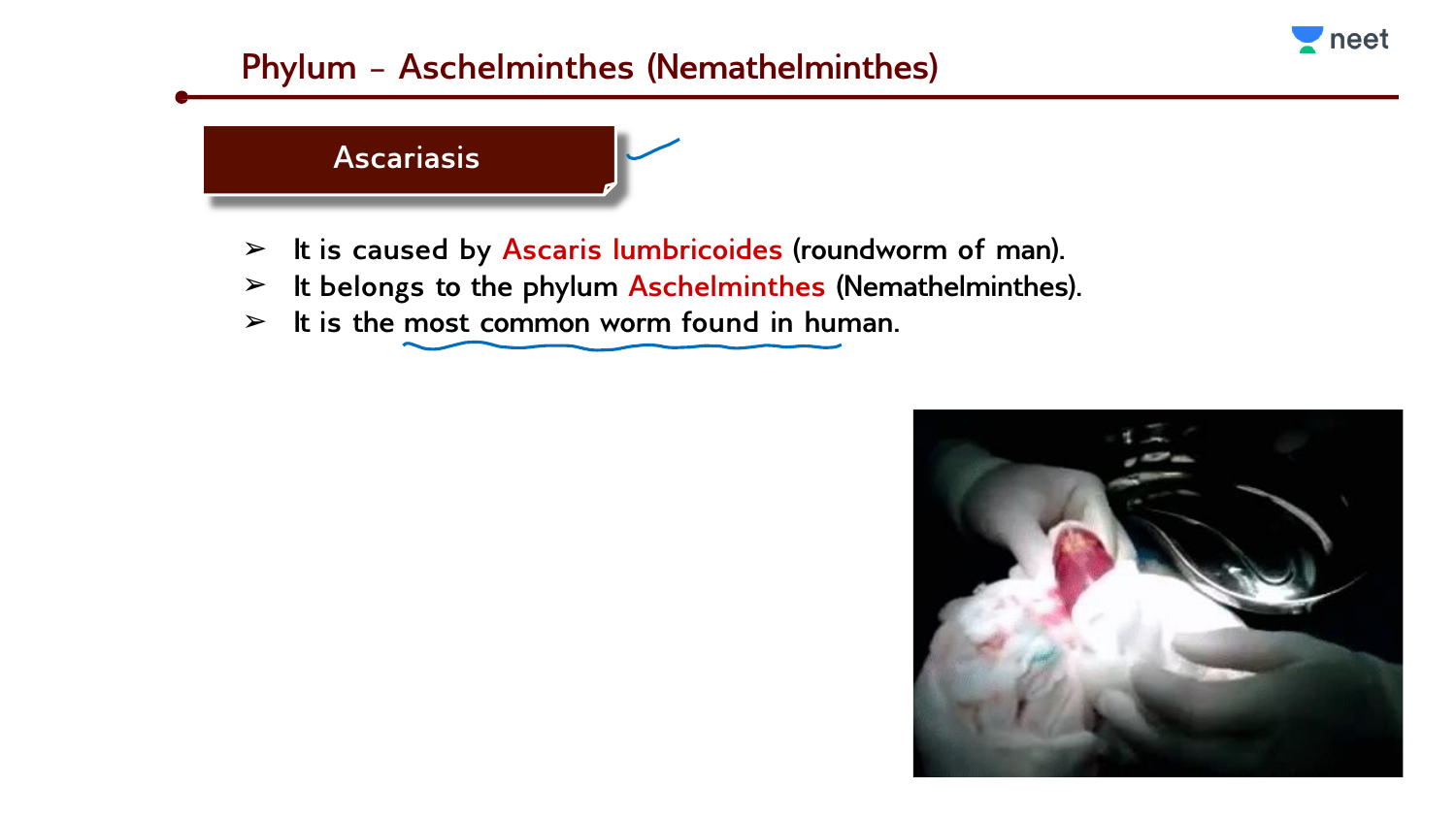

# Phylum – Aschelminthes (Nemathelminthes)

Ascariasis

It is caused by Ascaris lumbricoides (roundworm of man).
It belongs to the phylum Aschelminthes (Nemathelminthes).
It is the most common worm found in human.